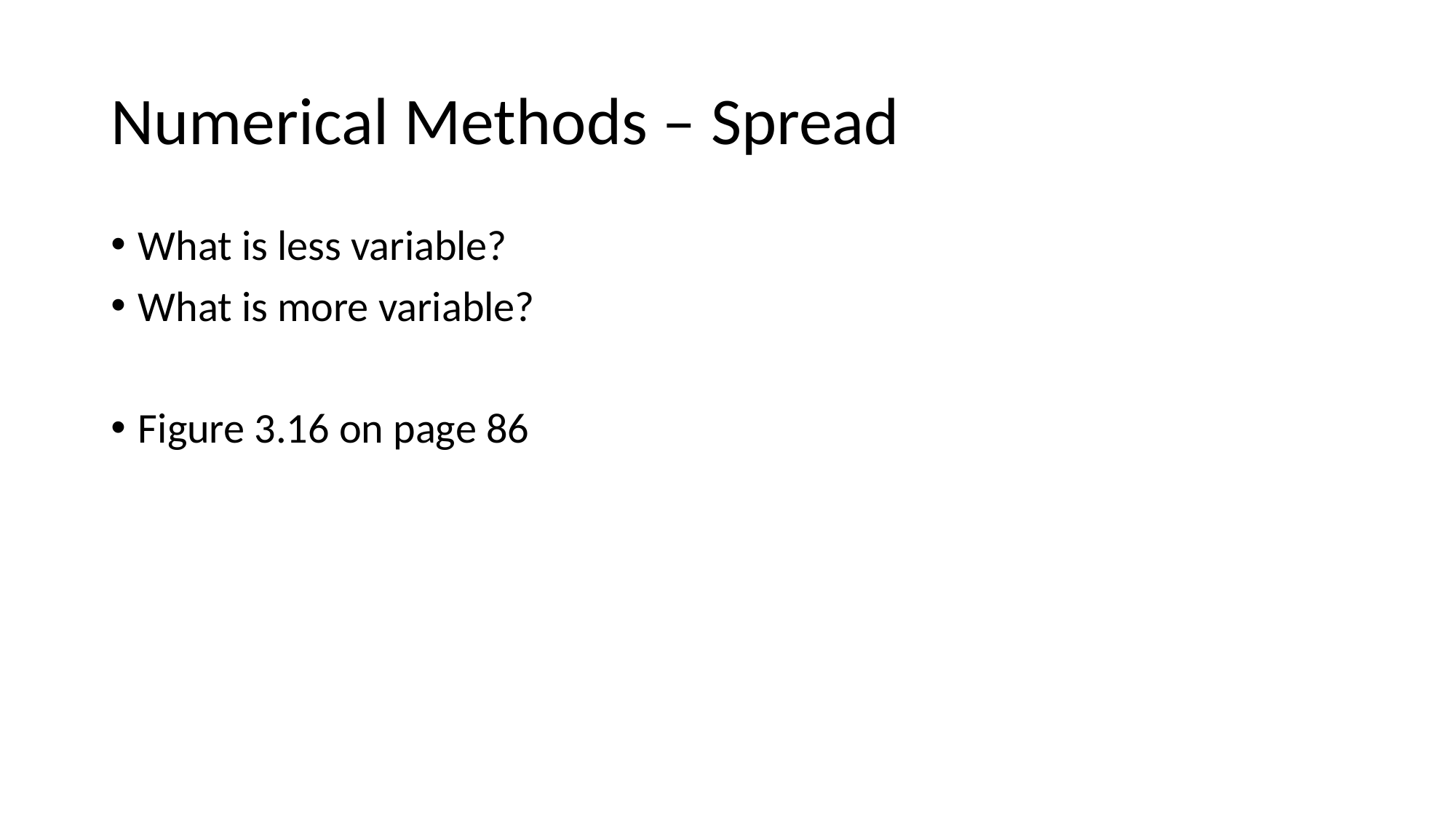

# Numerical Methods – Spread
What is less variable?
What is more variable?

Figure 3.16 on page 86